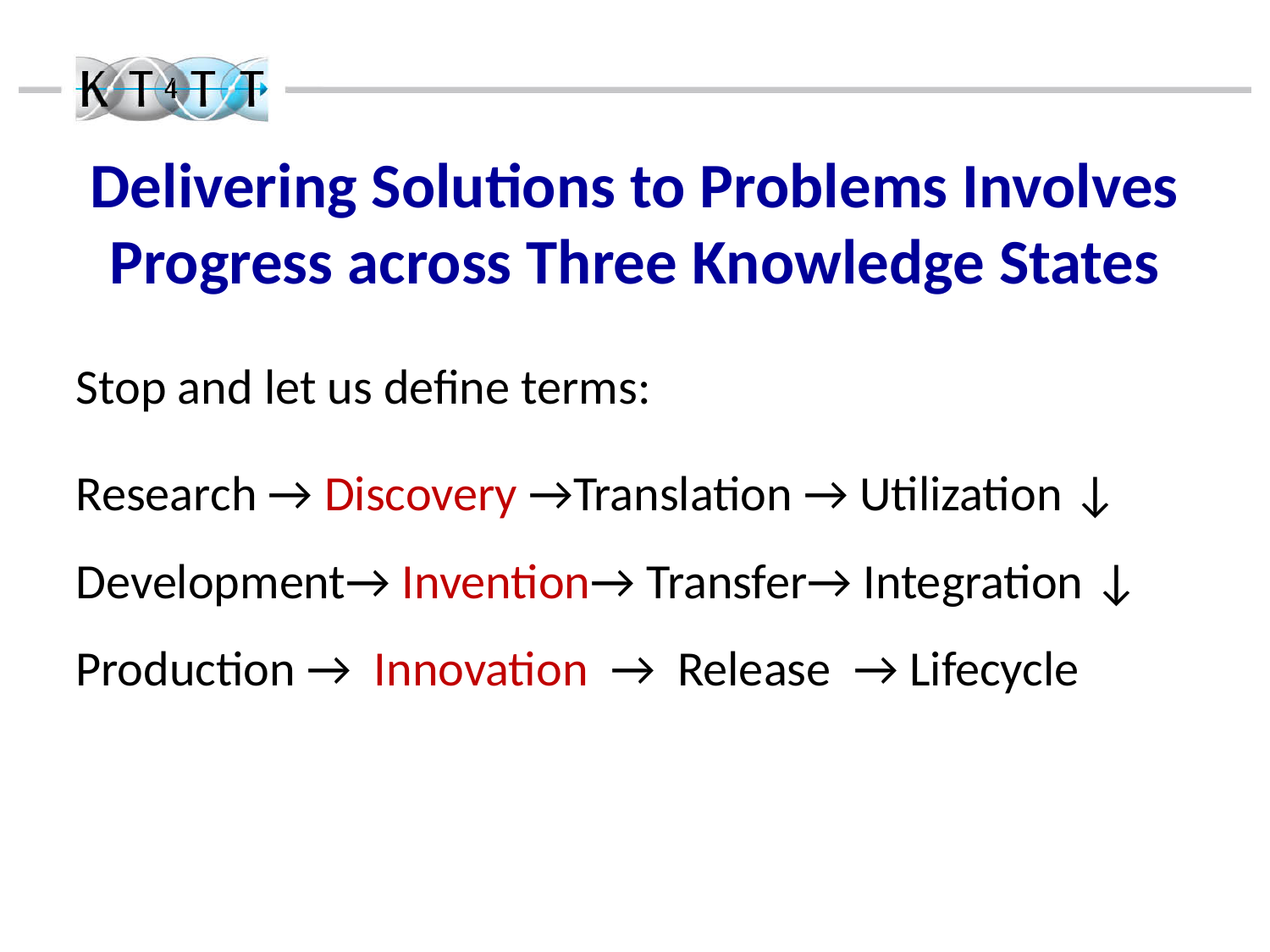

Delivering Solutions to Problems Involves Progress across Three Knowledge States
Stop and let us define terms:

Research → Discovery →Translation → Utilization ↓

Development→ Invention→ Transfer→ Integration ↓

Production →  Innovation  →  Release  → Lifecycle